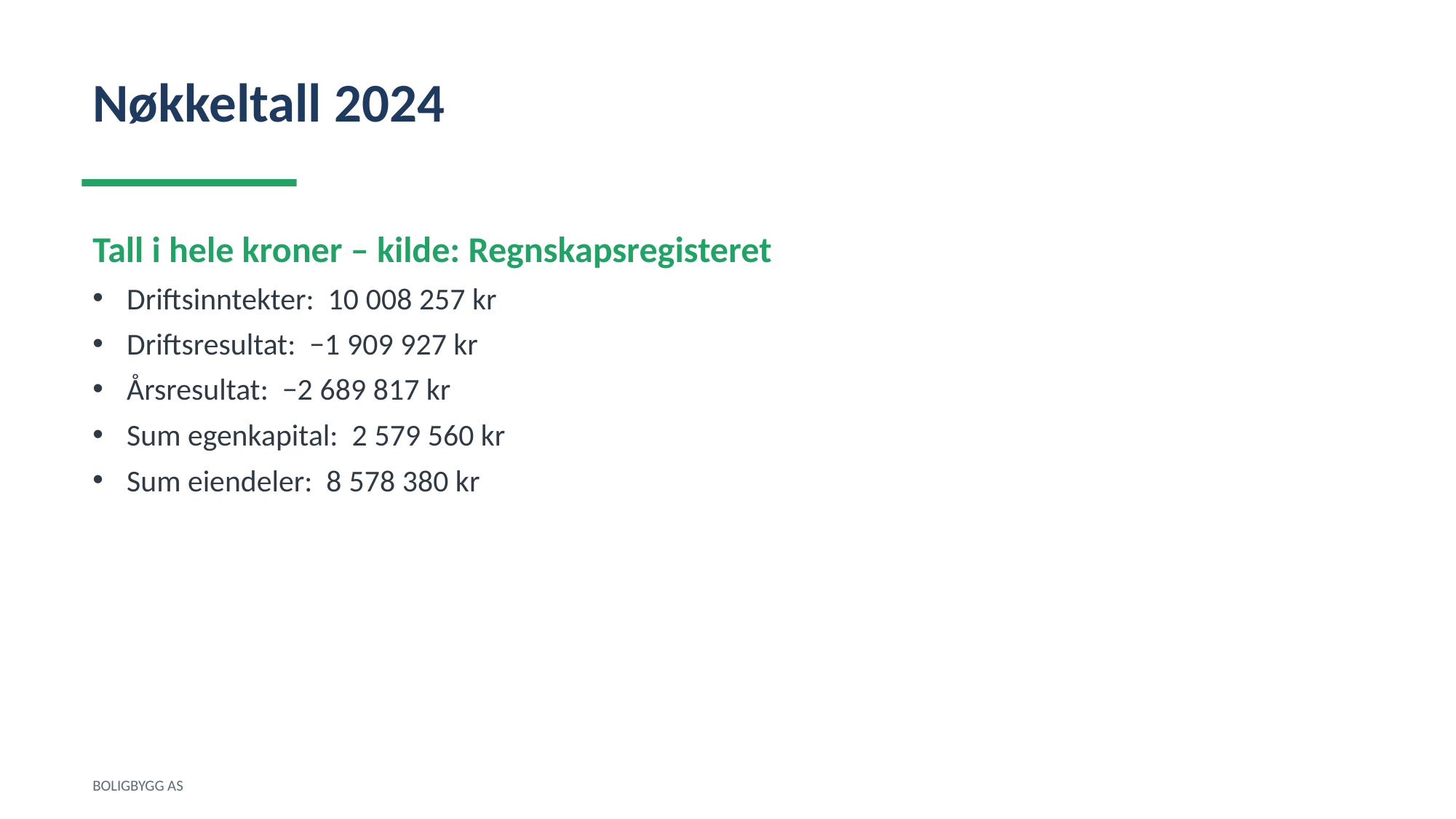

Nøkkeltall 2024

Tall i hele kroner – kilde: Regnskapsregisteret
Driftsinntekter:  10 008 257 kr
Driftsresultat:  −1 909 927 kr
Årsresultat:  −2 689 817 kr
Sum egenkapital:  2 579 560 kr
Sum eiendeler:  8 578 380 kr
BOLIGBYGG AS